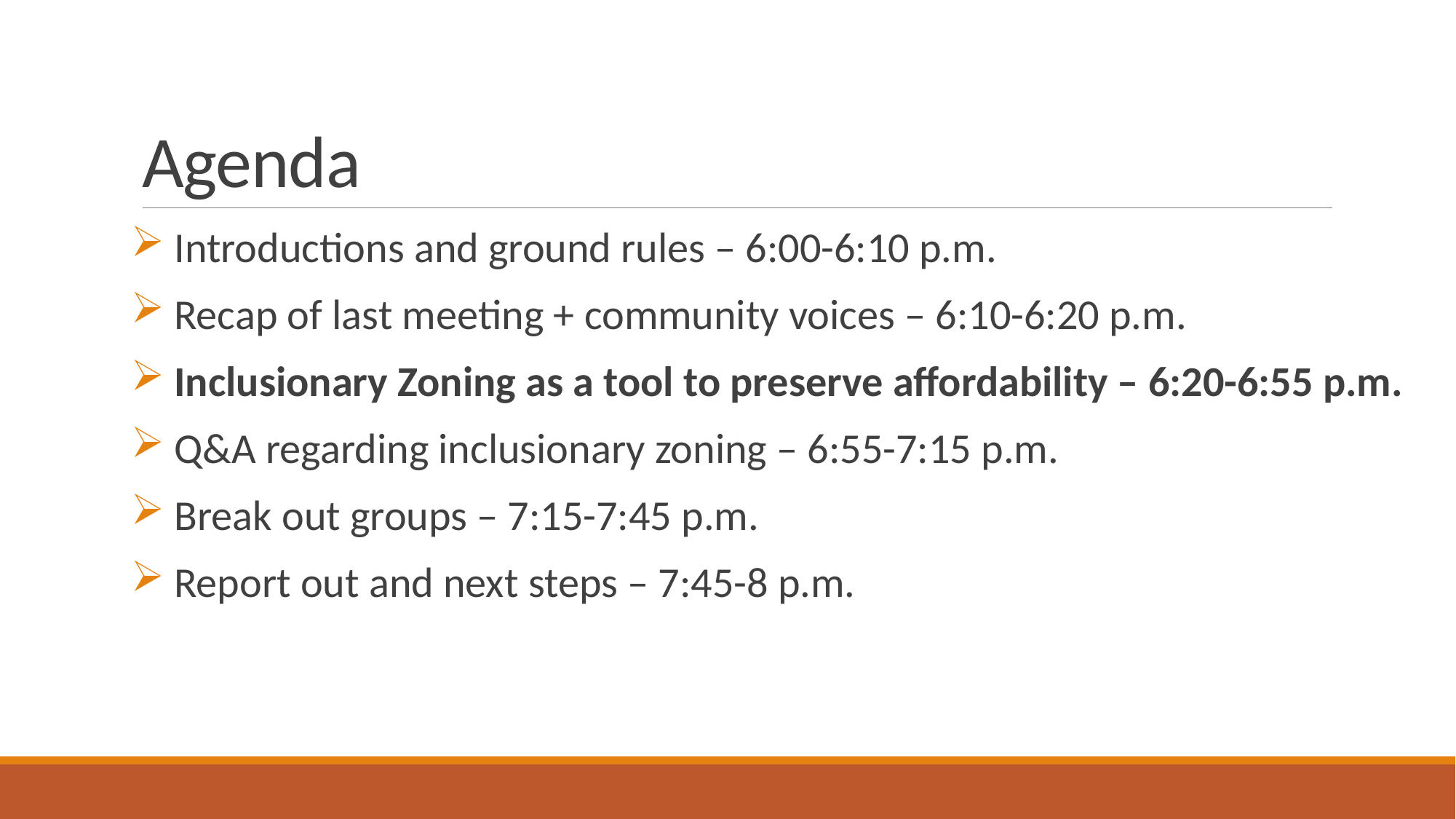

# Agenda
 Introductions and ground rules – 6:00-6:10 p.m.
 Recap of last meeting + community voices – 6:10-6:20 p.m.
 Inclusionary Zoning as a tool to preserve affordability – 6:20-6:55 p.m.
 Q&A regarding inclusionary zoning – 6:55-7:15 p.m.
 Break out groups – 7:15-7:45 p.m.
 Report out and next steps – 7:45-8 p.m.